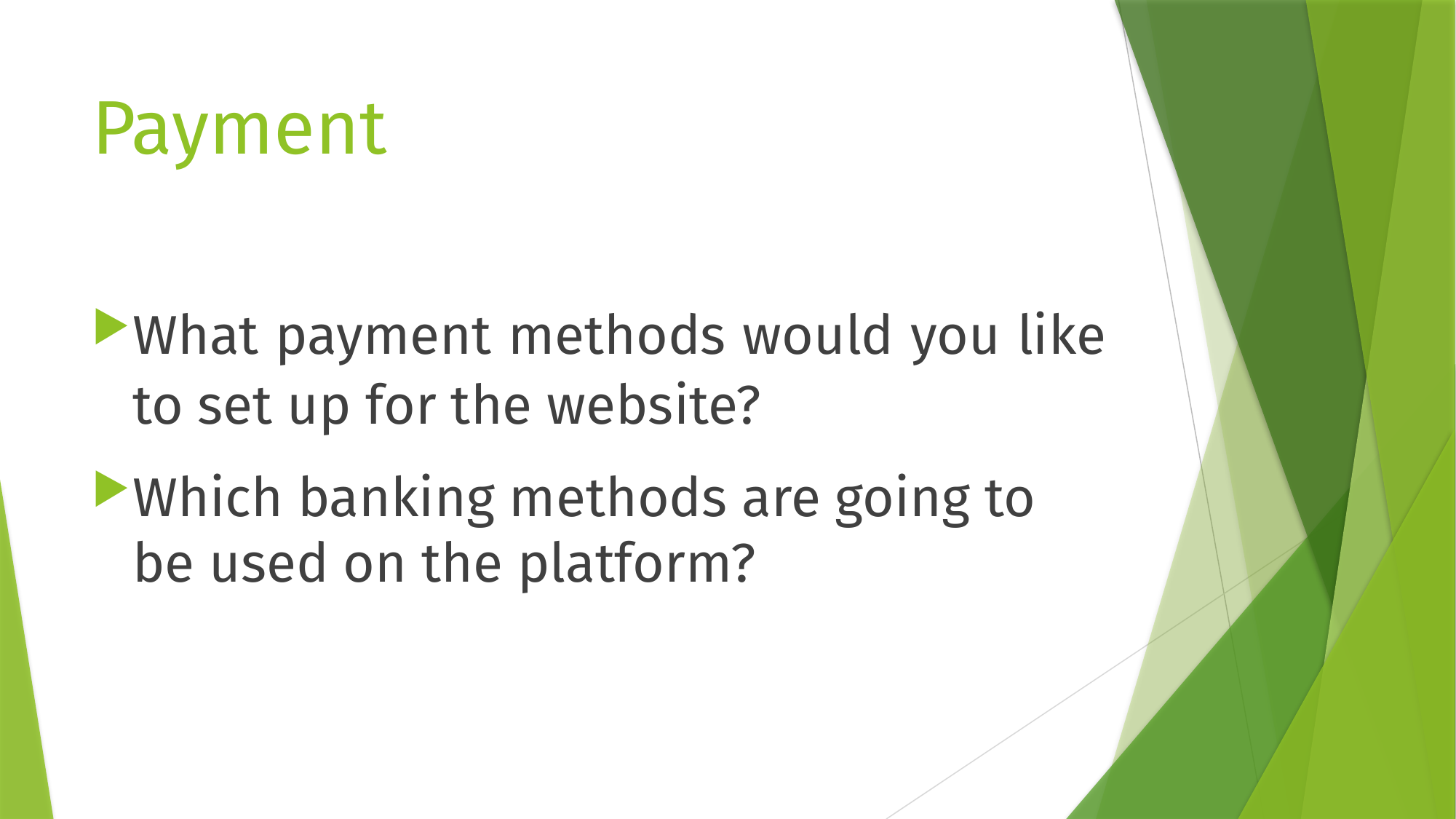

# Payment

What payment methods would you like to set up for the website?
Which banking methods are going to be used on the platform?